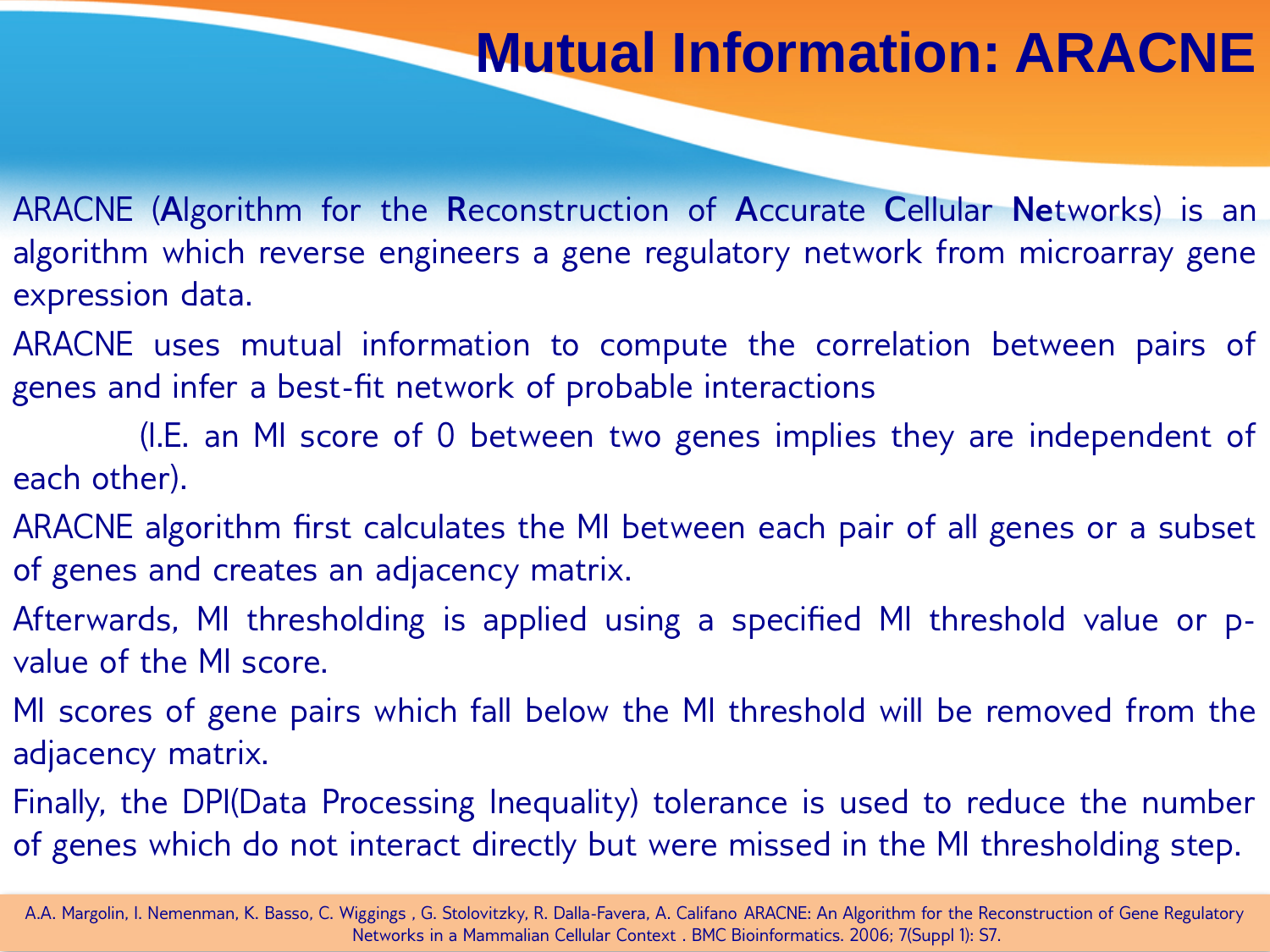

# Mutual Information: ARACNE
ARACNE (Algorithm for the Reconstruction of Accurate Cellular Networks) is an algorithm which reverse engineers a gene regulatory network from microarray gene expression data.
ARACNE uses mutual information to compute the correlation between pairs of genes and infer a best-fit network of probable interactions
	(I.E. an MI score of 0 between two genes implies they are independent of each other).
ARACNE algorithm first calculates the MI between each pair of all genes or a subset of genes and creates an adjacency matrix.
Afterwards, MI thresholding is applied using a specified MI threshold value or p-value of the MI score.
MI scores of gene pairs which fall below the MI threshold will be removed from the adjacency matrix.
Finally, the DPI(Data Processing Inequality) tolerance is used to reduce the number of genes which do not interact directly but were missed in the MI thresholding step.
A.A. Margolin, I. Nemenman, K. Basso, C. Wiggings , G. Stolovitzky, R. Dalla-Favera, A. Califano ARACNE: An Algorithm for the Reconstruction of Gene Regulatory Networks in a Mammalian Cellular Context . BMC Bioinformatics. 2006; 7(Suppl 1): S7.